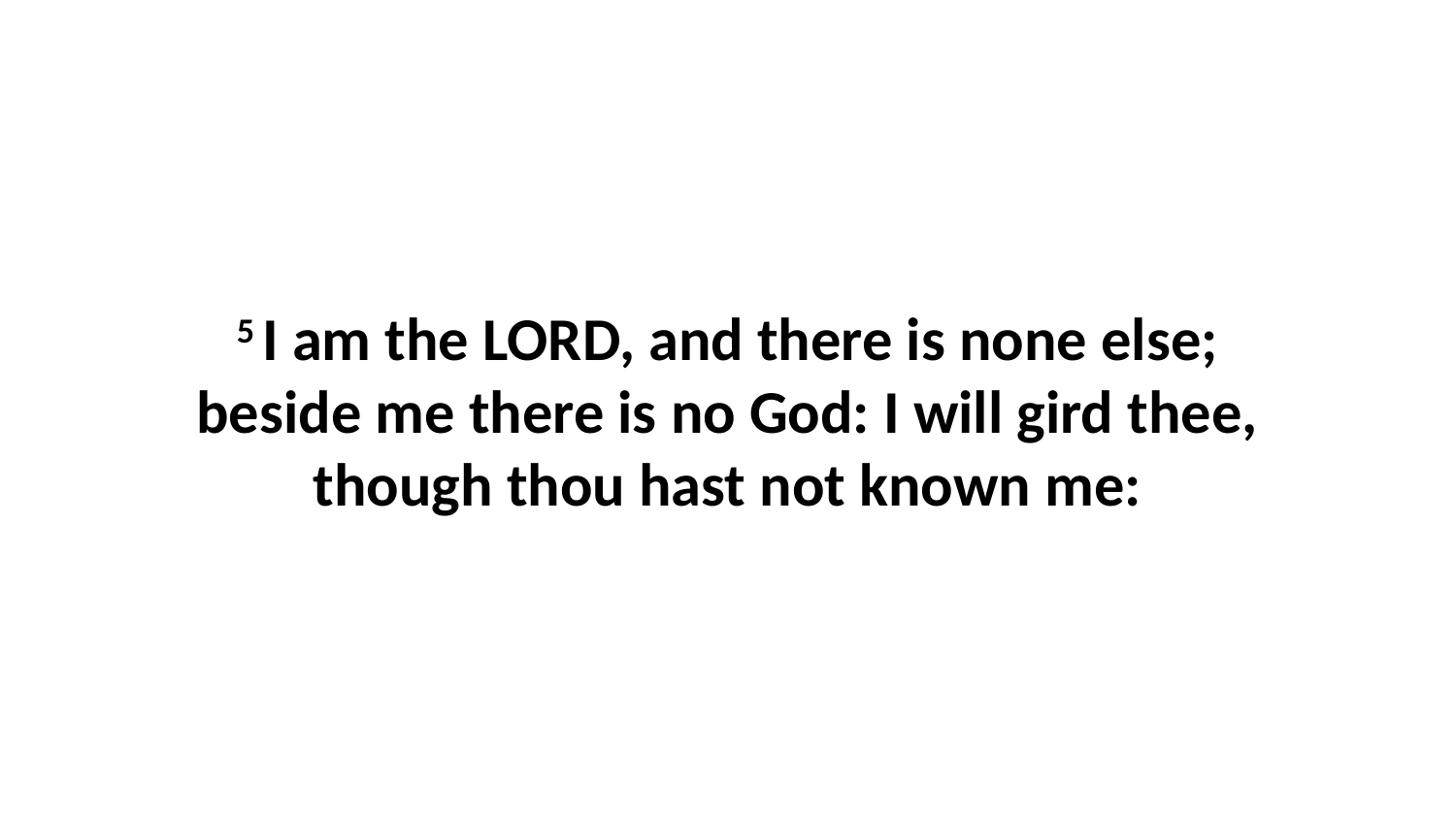

5 I am the LORD, and there is none else; beside me there is no God: I will gird thee, though thou hast not known me: